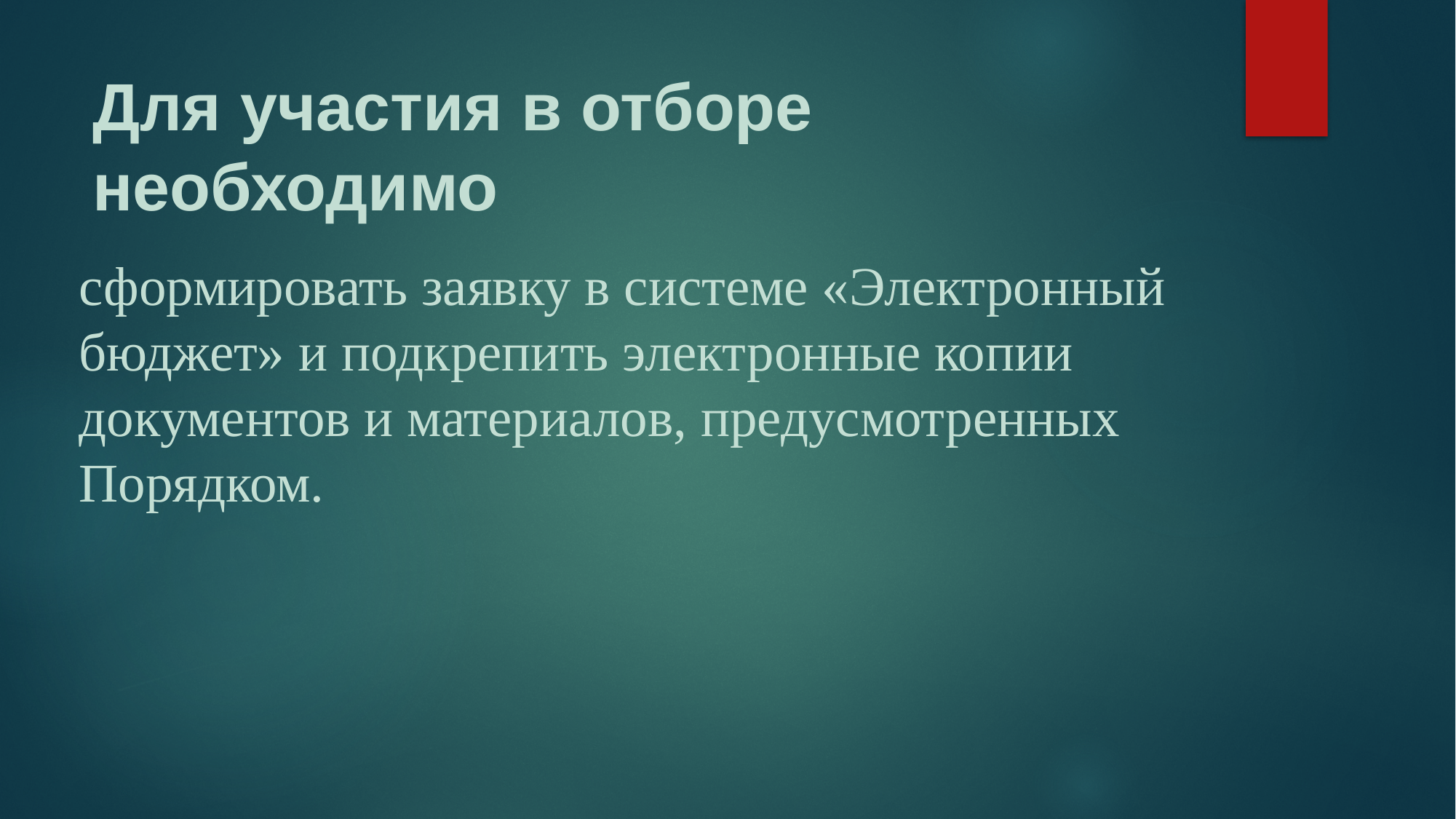

# Для участия в отборе необходимо
сформировать заявку в системе «Электронный бюджет» и подкрепить электронные копии документов и материалов, предусмотренных Порядком.